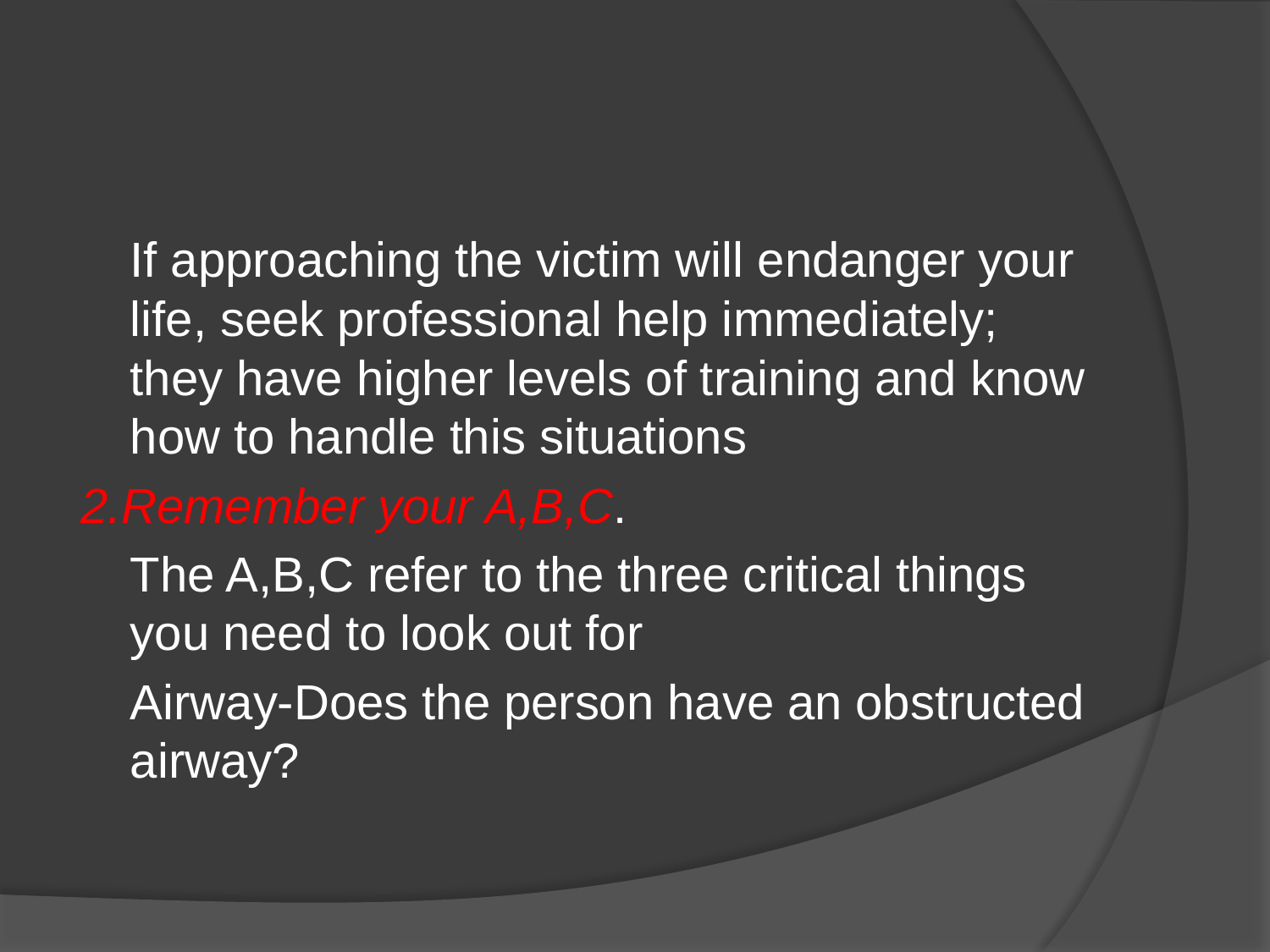

#
	If approaching the victim will endanger your life, seek professional help immediately; they have higher levels of training and know how to handle this situations
2.Remember your A,B,C.
	The A,B,C refer to the three critical things you need to look out for
	Airway-Does the person have an obstructed airway?